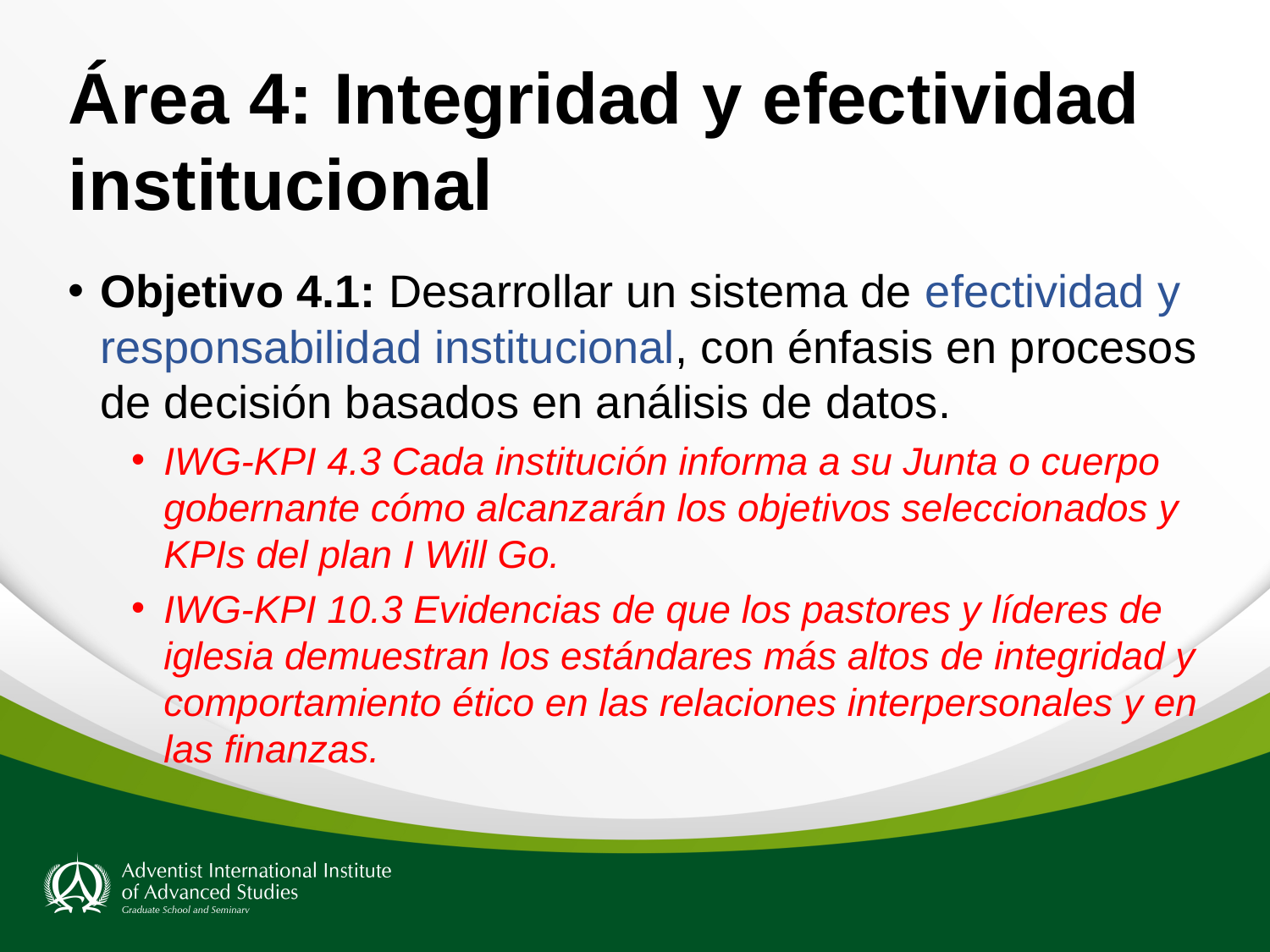

# Área 4: Integridad y efectividad institucional
Objetivo 4.1: Desarrollar un sistema de efectividad y responsabilidad institucional, con énfasis en procesos de decisión basados en análisis de datos.
IWG-KPI 4.3 Cada institución informa a su Junta o cuerpo gobernante cómo alcanzarán los objetivos seleccionados y KPIs del plan I Will Go.
IWG-KPI 10.3 Evidencias de que los pastores y líderes de iglesia demuestran los estándares más altos de integridad y comportamiento ético en las relaciones interpersonales y en las finanzas.